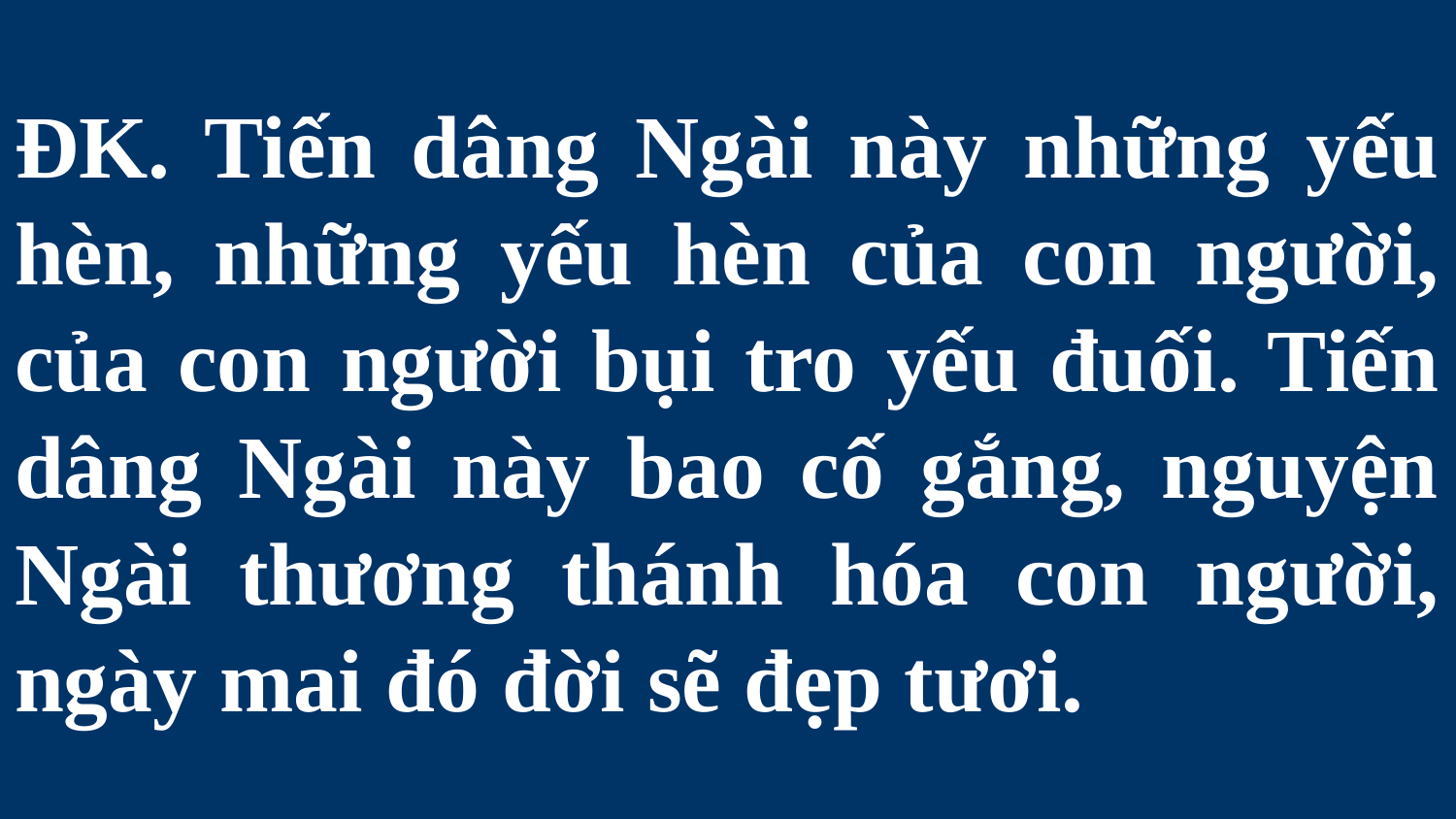

# ĐK. Tiến dâng Ngài này những yếu hèn, những yếu hèn của con người, của con người bụi tro yếu đuối. Tiến dâng Ngài này bao cố gắng, nguyện Ngài thương thánh hóa con người, ngày mai đó đời sẽ đẹp tươi.